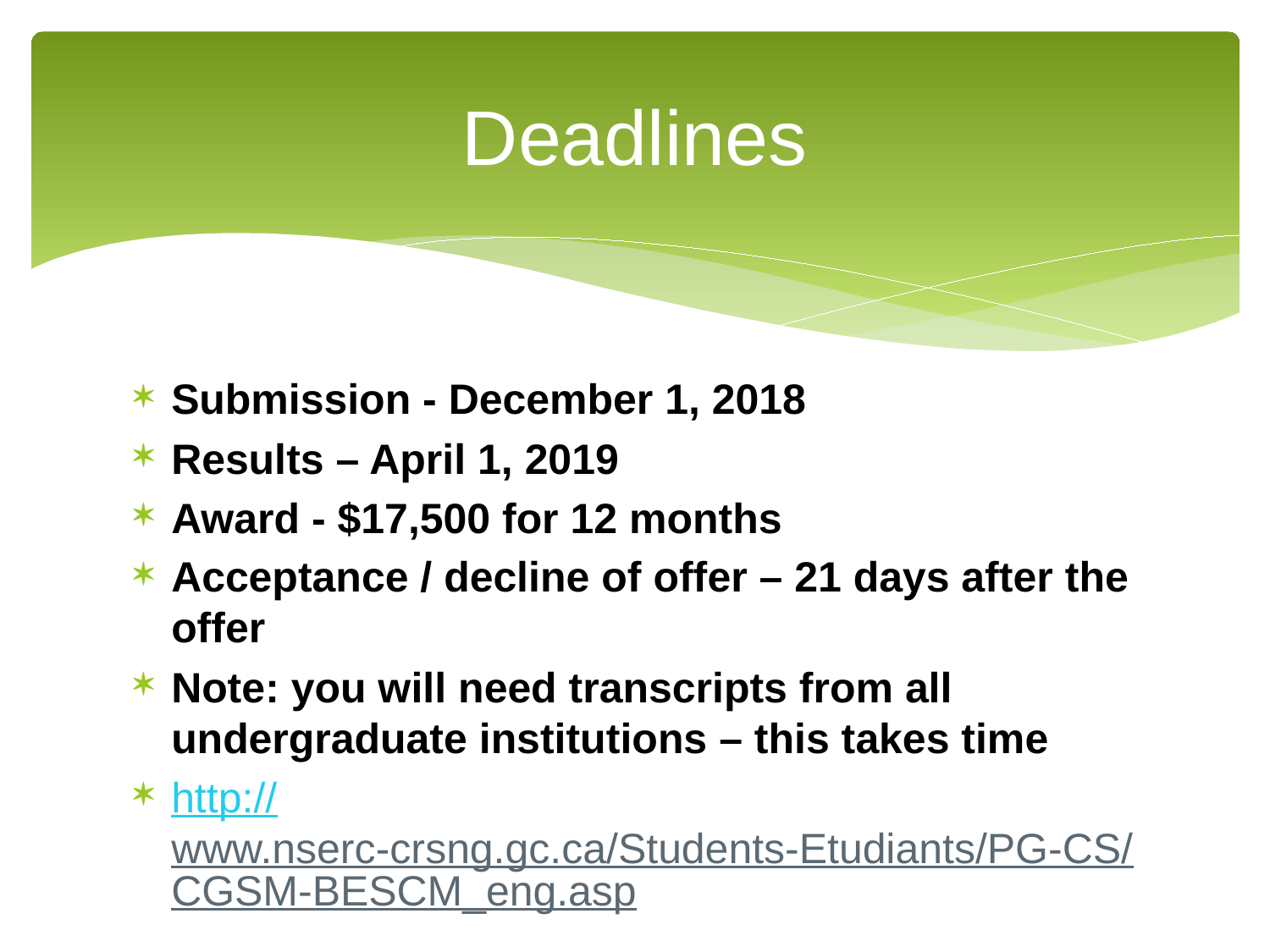

# Deadlines
Submission - December 1, 2018
Results – April 1, 2019
Award - $17,500 for 12 months
Acceptance / decline of offer – 21 days after the offer
Note: you will need transcripts from all undergraduate institutions – this takes time
http://www.nserc-crsng.gc.ca/Students-Etudiants/PG-CS/CGSM-BESCM_eng.asp